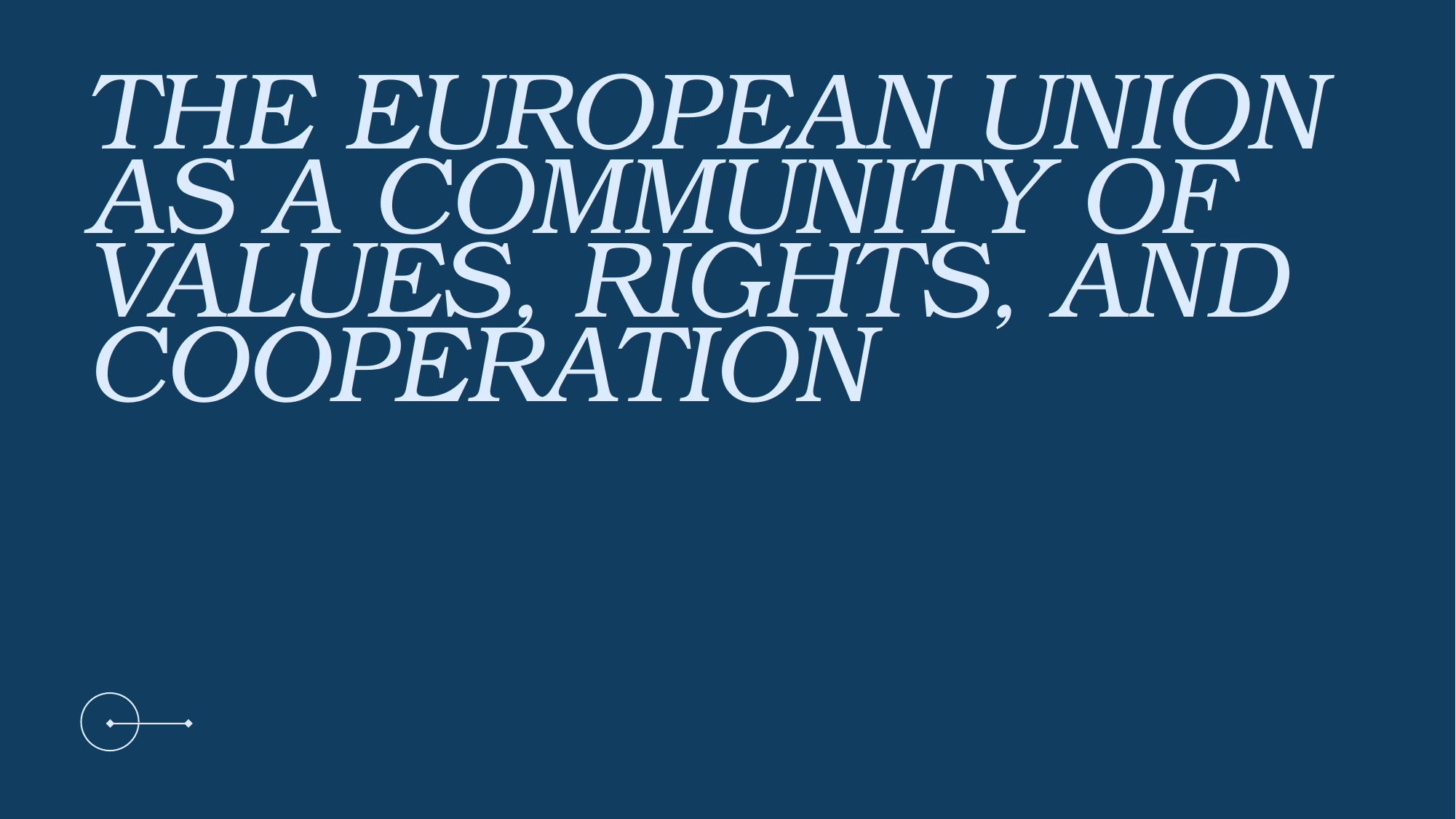

# The European Union as a Community of Values, Rights, and Cooperation